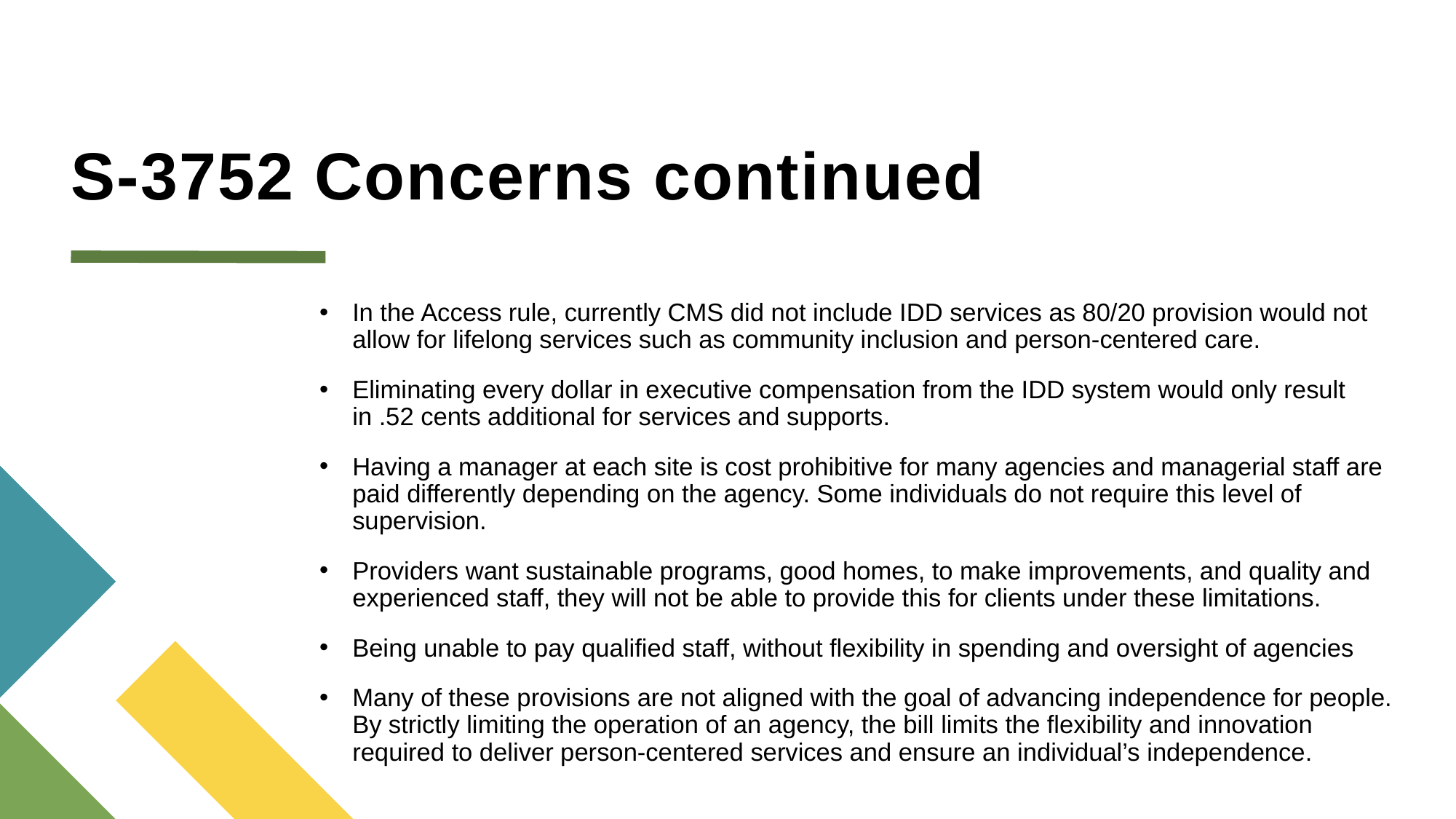

# S-3752 Concerns continued
In the Access rule, currently CMS did not include IDD services as 80/20 provision would not allow for lifelong services such as community inclusion and person-centered care.
Eliminating every dollar in executive compensation from the IDD system would only result in .52 cents additional for services and supports.
Having a manager at each site is cost prohibitive for many agencies and managerial staff are paid differently depending on the agency. Some individuals do not require this level of supervision.
Providers want sustainable programs, good homes, to make improvements, and quality and experienced staff, they will not be able to provide this for clients under these limitations.
Being unable to pay qualified staff, without flexibility in spending and oversight of agencies
Many of these provisions are not aligned with the goal of advancing independence for people. By strictly limiting the operation of an agency, the bill limits the flexibility and innovation required to deliver person-centered services and ensure an individual’s independence.